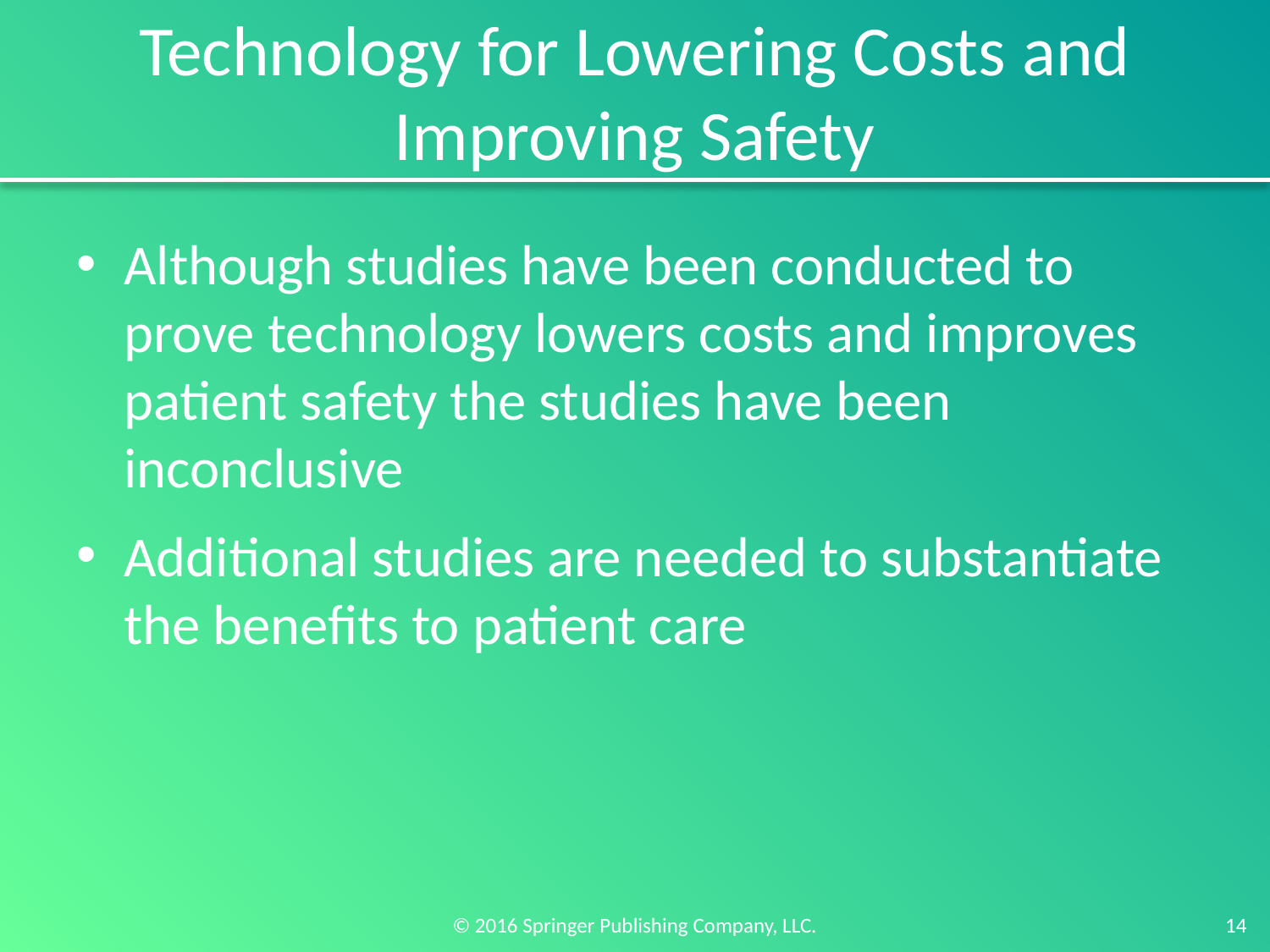

# Technology for Lowering Costs and Improving Safety
Although studies have been conducted to prove technology lowers costs and improves patient safety the studies have been inconclusive
Additional studies are needed to substantiate the benefits to patient care
14